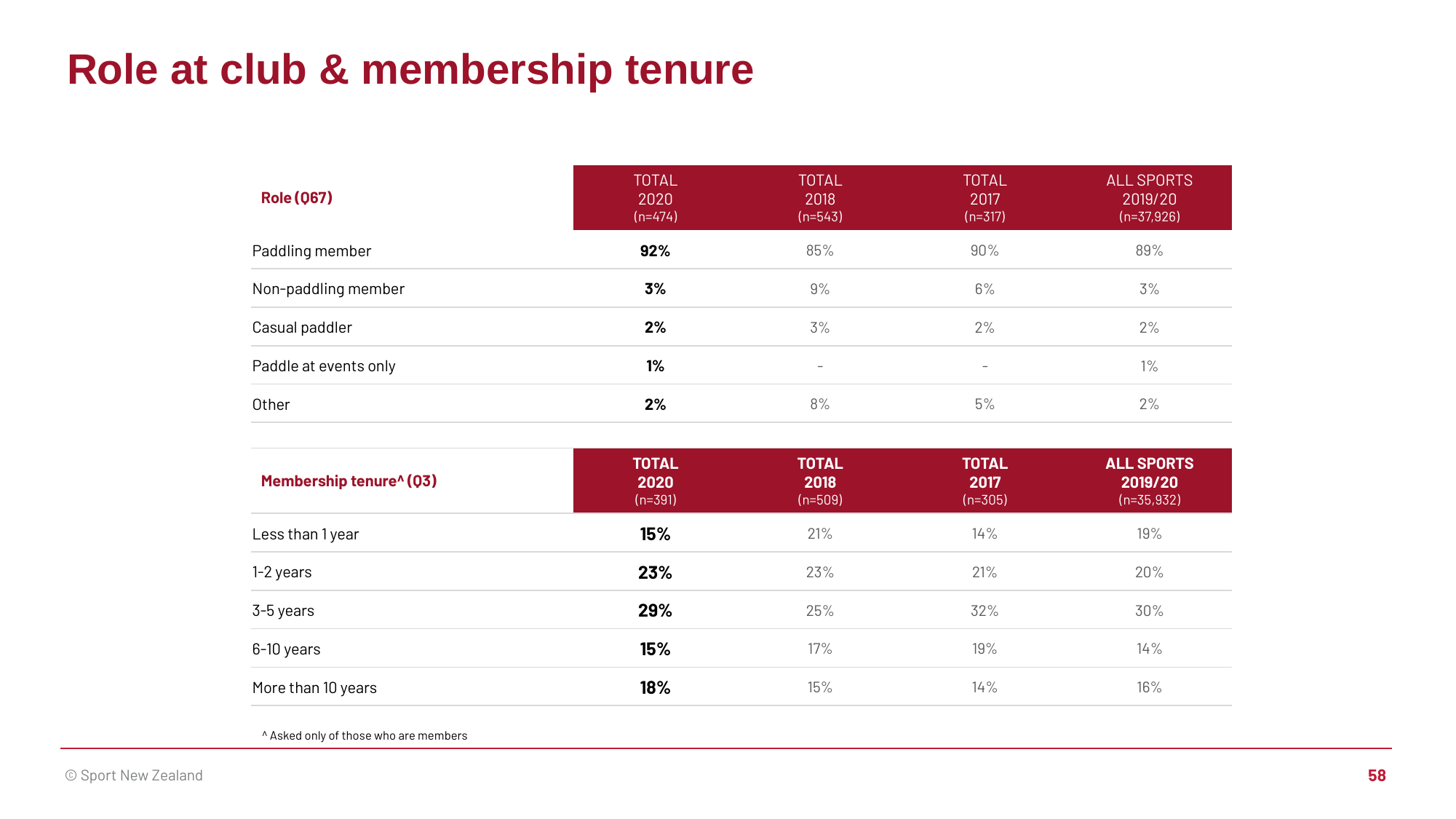

# Role at club & membership tenure
| Role (Q67) | TOTAL 2020 (n=474) | TOTAL 2018 (n=543) | TOTAL 2017 (n=317) | ALL SPORTS 2019/20 (n=37,926) |
| --- | --- | --- | --- | --- |
| Paddling member | 92% | 85% | 90% | 89% |
| Non-paddling member | 3% | 9% | 6% | 3% |
| Casual paddler | 2% | 3% | 2% | 2% |
| Paddle at events only | 1% | - | - | 1% |
| Other | 2% | 8% | 5% | 2% |
|  |  |  |  |  |
| Membership tenure^ (Q3) | TOTAL 2020 (n=391) | TOTAL 2018 (n=509) | TOTAL 2017 (n=305) | ALL SPORTS 2019/20 (n=35,932) |
| Less than 1 year | 15% | 21% | 14% | 19% |
| 1-2 years | 23% | 23% | 21% | 20% |
| 3-5 years | 29% | 25% | 32% | 30% |
| 6-10 years | 15% | 17% | 19% | 14% |
| More than 10 years | 18% | 15% | 14% | 16% |
^ Asked only of those who are members